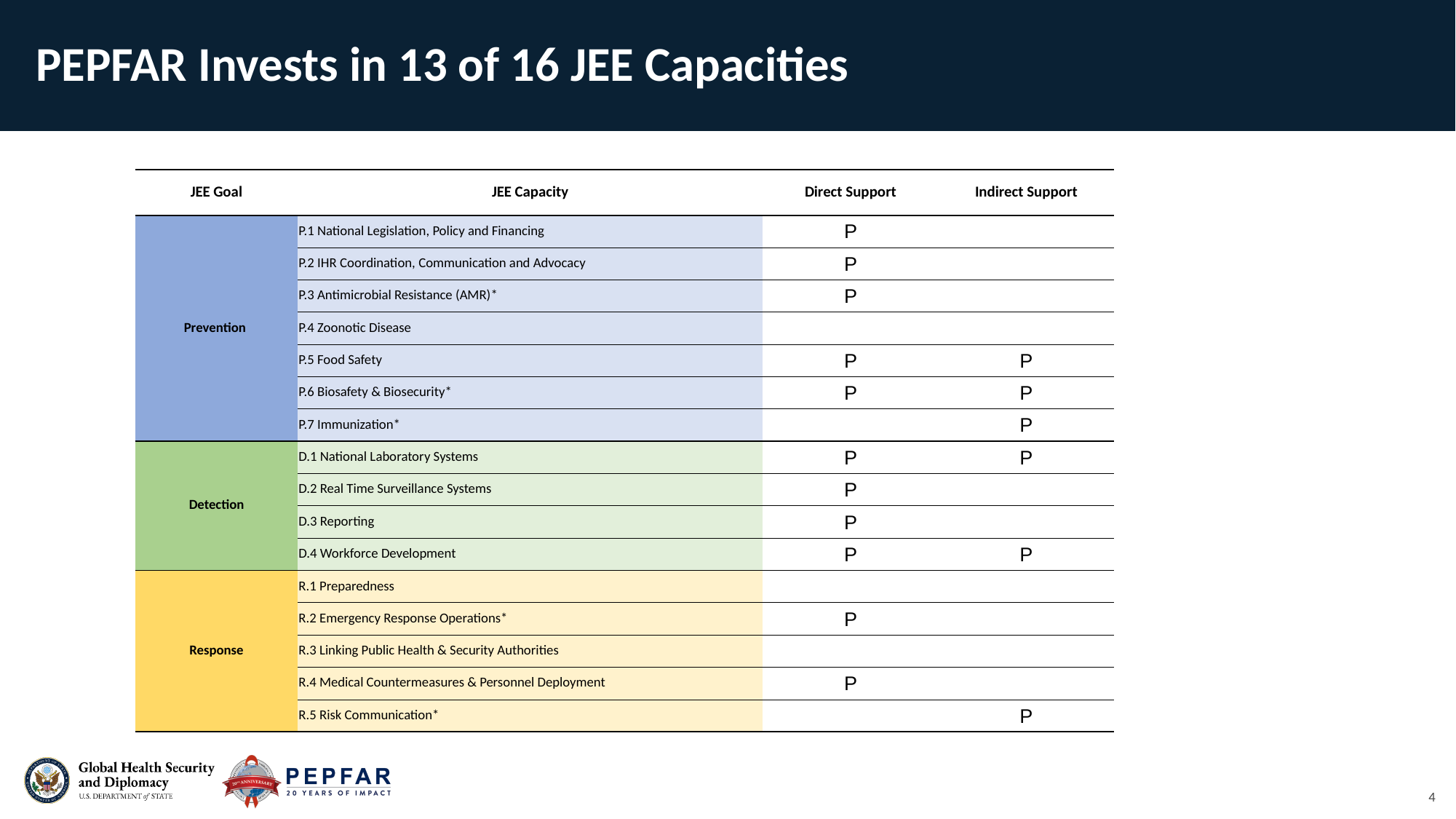

PEPFAR Invests in 13 of 16 JEE Capacities
|  |  |  |  |
| --- | --- | --- | --- |
| JEE Goal | JEE Capacity | Direct Support | Indirect Support |
| Prevention | P.1 National Legislation, Policy and Financing | P |  |
|  | P.2 IHR Coordination, Communication and Advocacy | P |  |
|  | P.3 Antimicrobial Resistance (AMR)\* | P |  |
|  | P.4 Zoonotic Disease |  |  |
|  | P.5 Food Safety | P | P |
|  | P.6 Biosafety & Biosecurity\* | P | P |
|  | P.7 Immunization\* |  | P |
| Detection | D.1 National Laboratory Systems | P | P |
|  | D.2 Real Time Surveillance Systems | P |  |
|  | D.3 Reporting | P |  |
|  | D.4 Workforce Development | P | P |
| Response | R.1 Preparedness |  |  |
|  | R.2 Emergency Response Operations\* | P |  |
|  | R.3 Linking Public Health & Security Authorities |  |  |
|  | R.4 Medical Countermeasures & Personnel Deployment | P |  |
|  | R.5 Risk Communication\* |  | P |